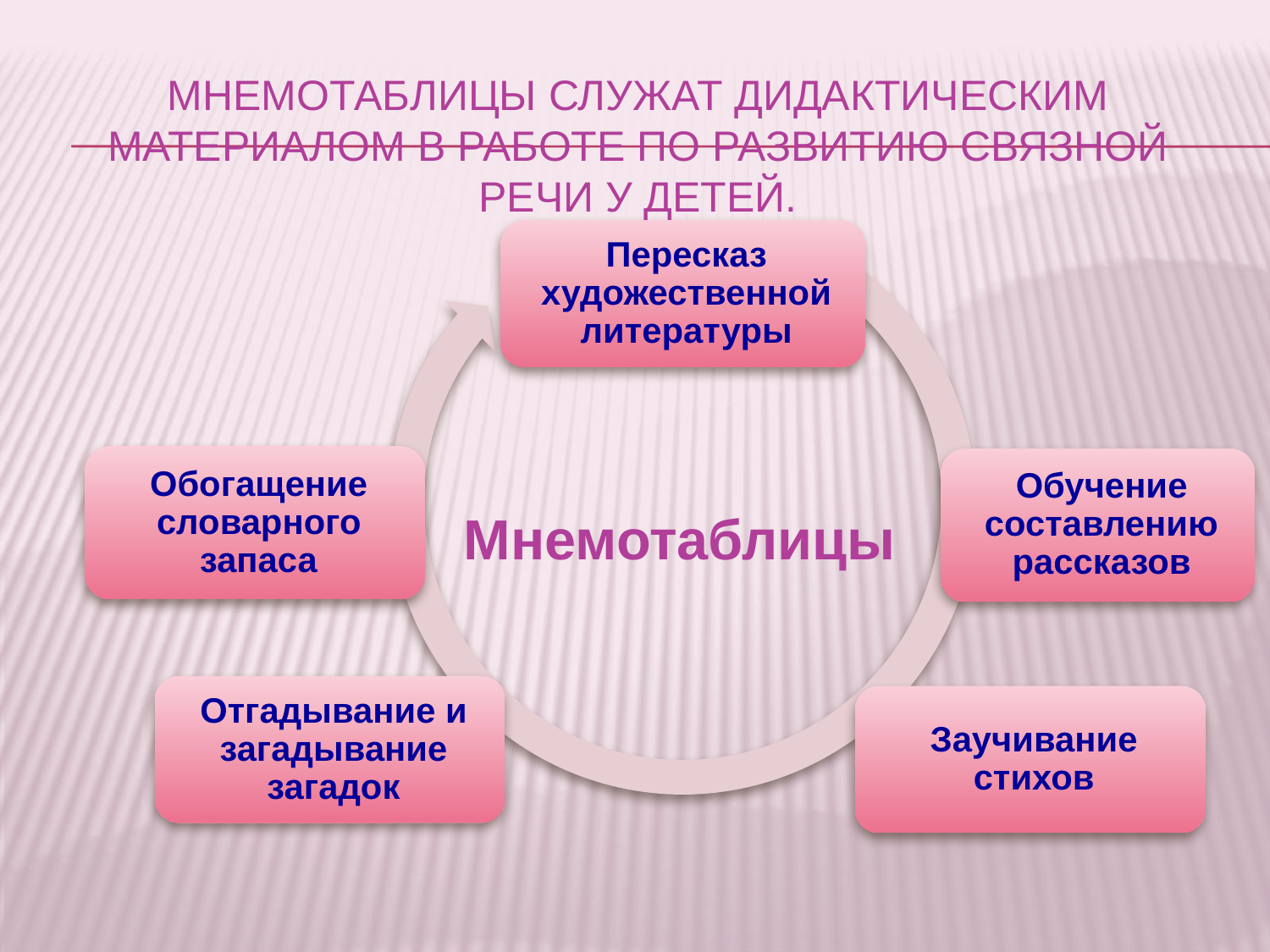

# Мнемотаблицы служат дидактическим материалом в работе по развитию связной речи у детей.
Пересказ художественной литературы
Обучение составлению рассказов
Заучивание стихов
Отгадывание и загадывание загадок
Обогащение словарного запаса

Мнемотаблицы